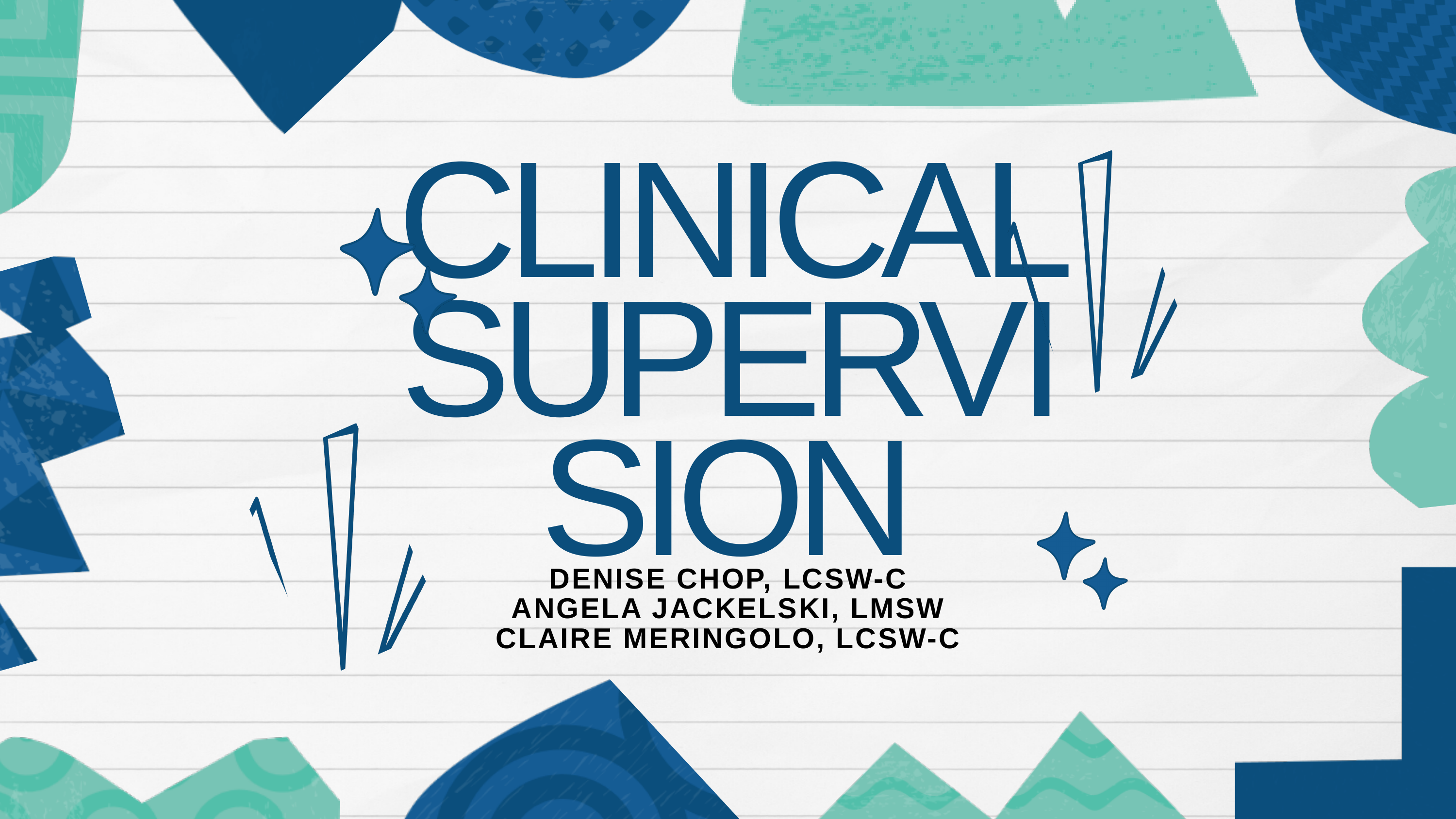

CLINICAL SUPERVISION

DENISE CHOP, LCSW-C
ANGELA JACKELSKI, LMSW
CLAIRE MERINGOLO, LCSW-C